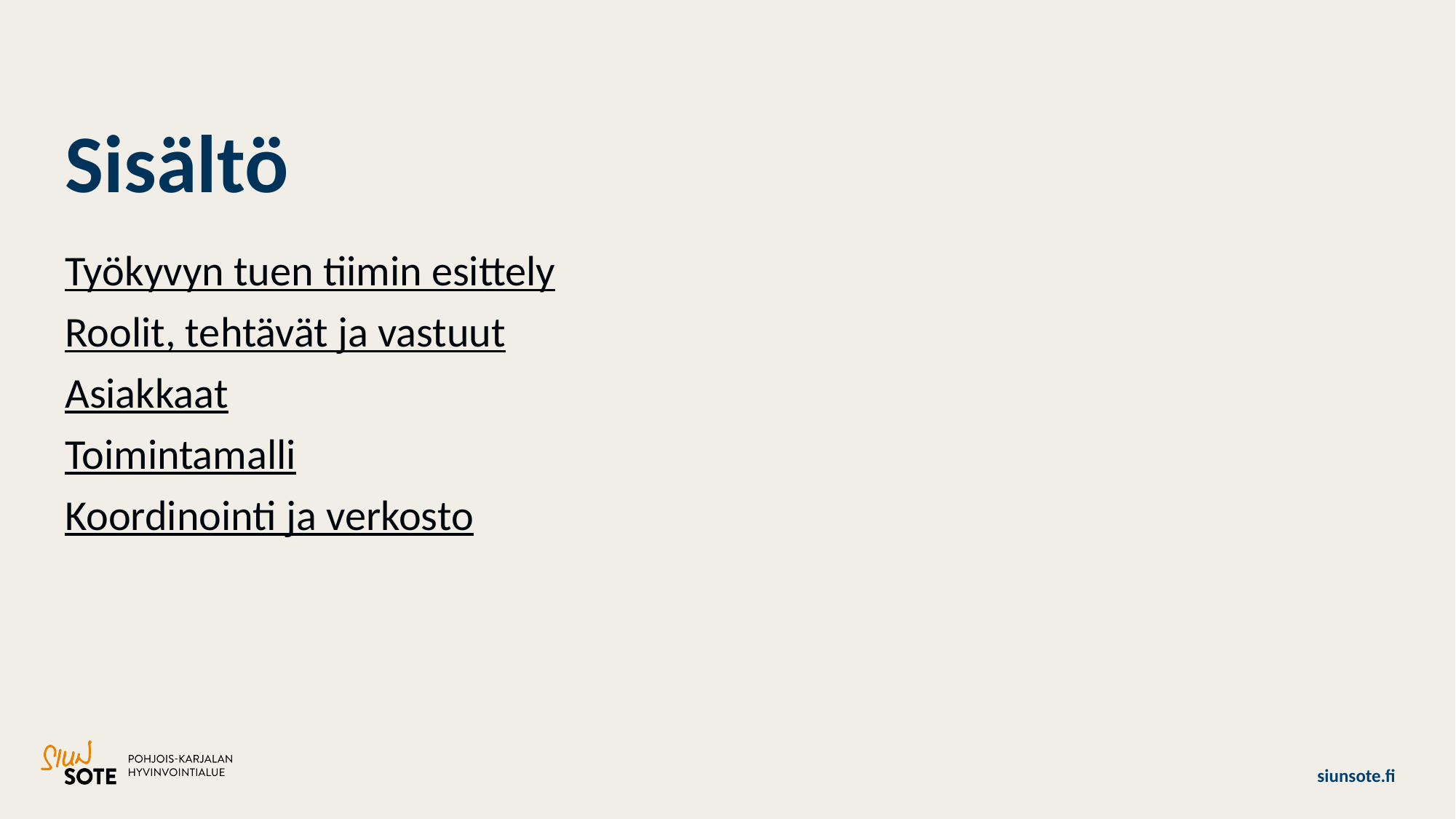

# Sisältö
Työkyvyn tuen tiimin esittely
Roolit, tehtävät ja vastuut
Asiakkaat
Toimintamalli
Koordinointi ja verkosto